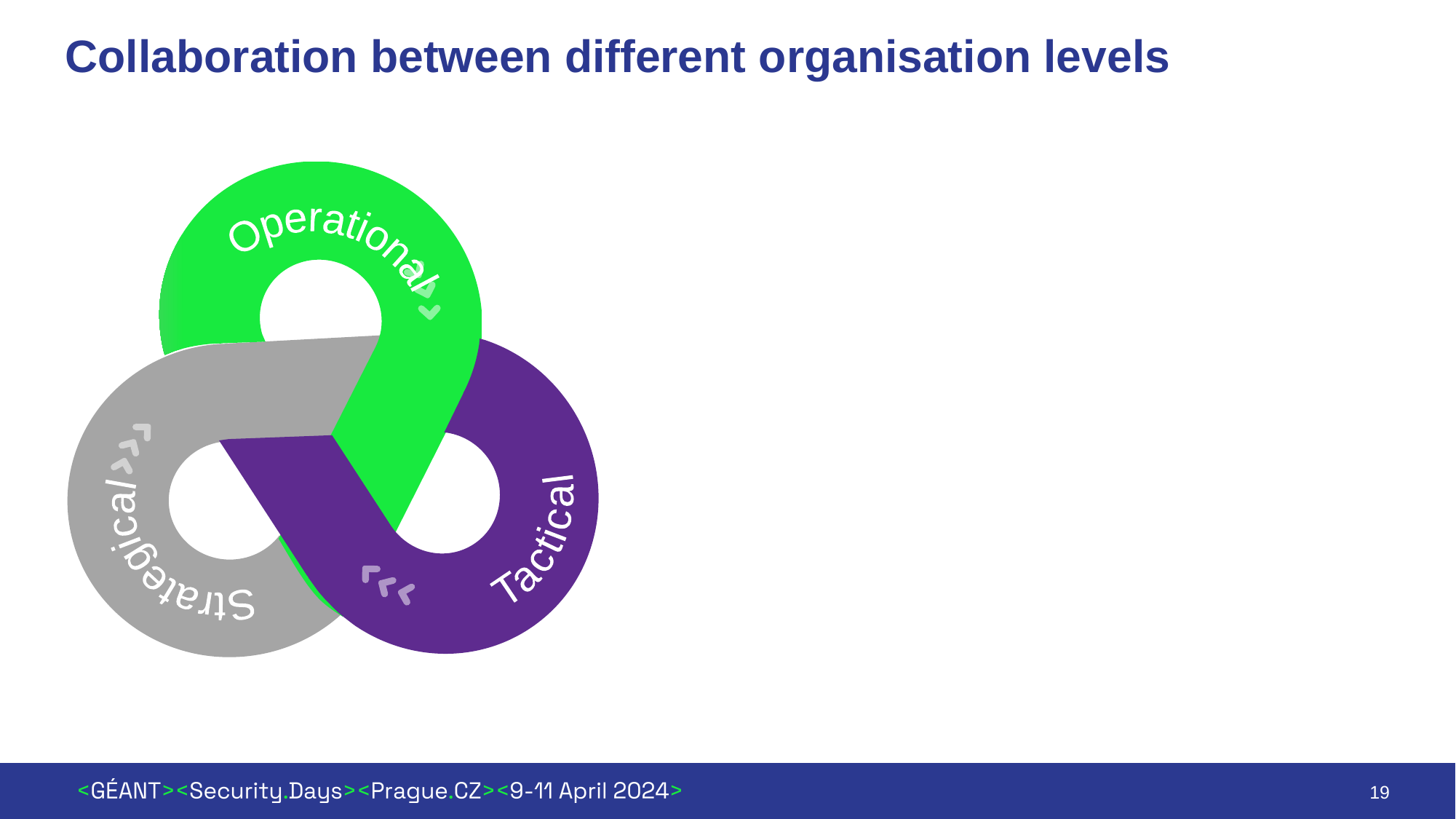

# Collaboration between different organisation levels

Strategical
Operational

Tactical

19